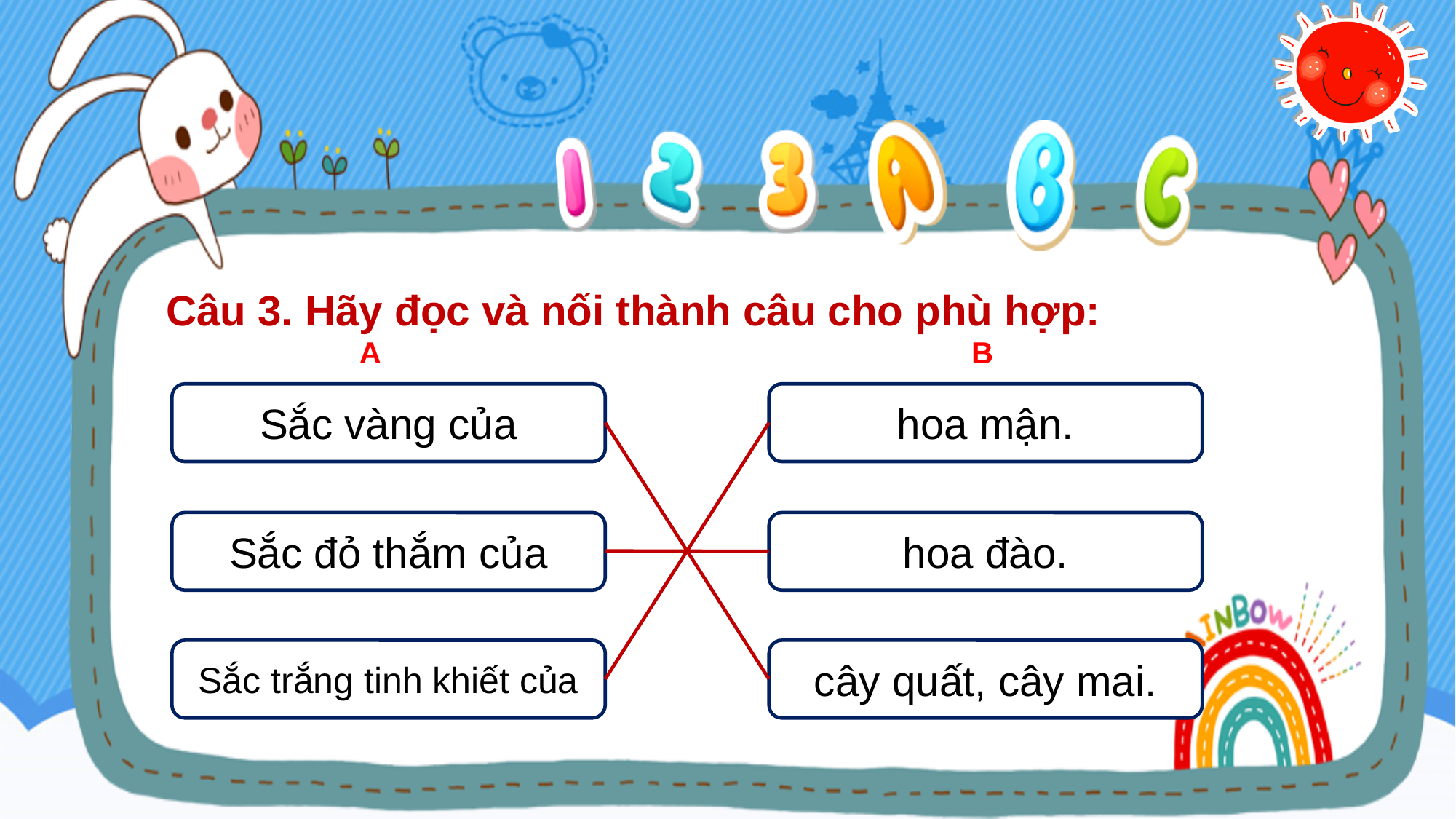

Câu 3. Hãy đọc và nối thành câu cho phù hợp:
A
B
Sắc vàng của
hoa mận.
Sắc đỏ thắm của
hoa đào.
Sắc trắng tinh khiết của
cây quất, cây mai.